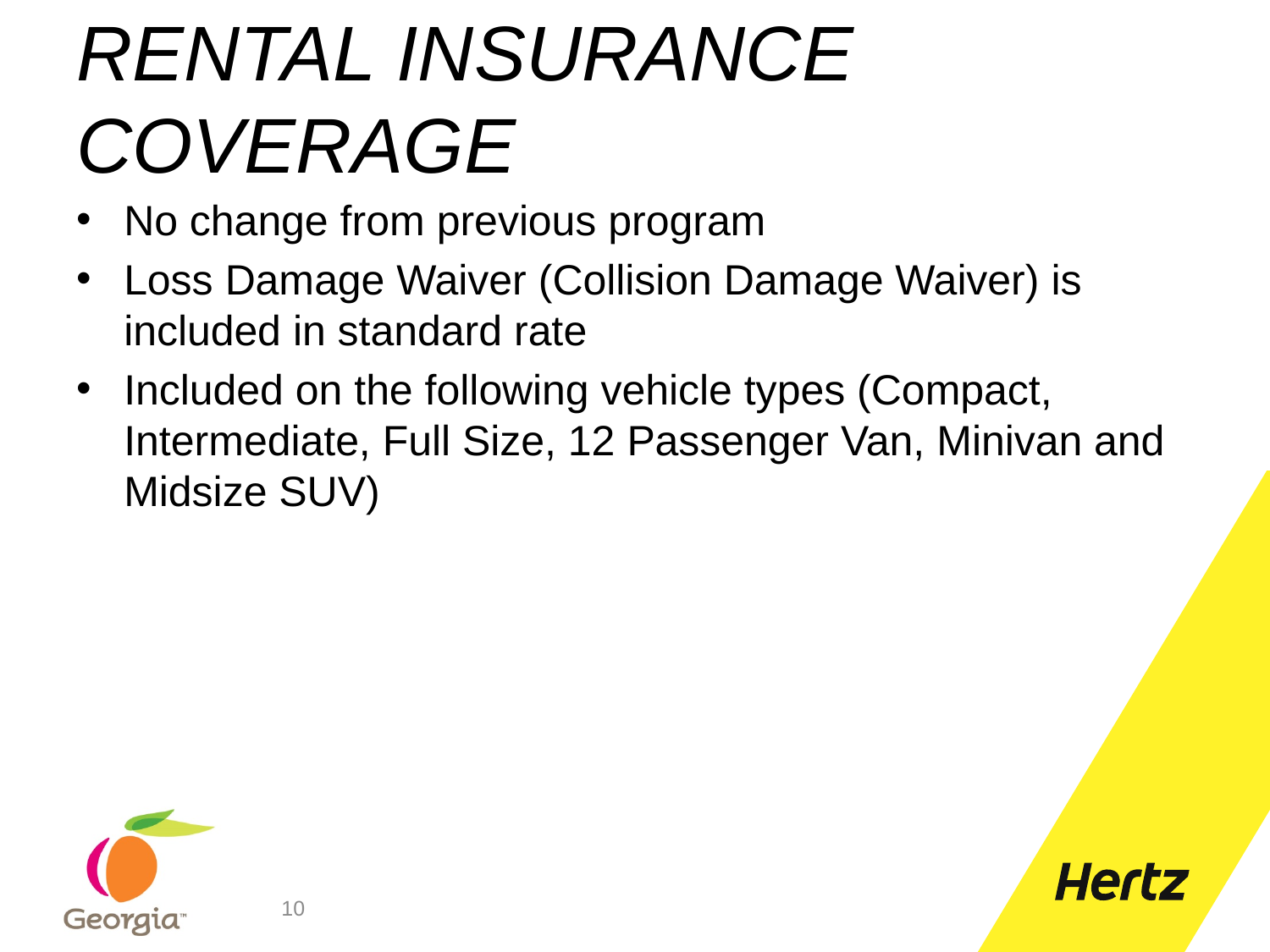

# RENTAL INSURANCE COVERAGE
No change from previous program
Loss Damage Waiver (Collision Damage Waiver) is included in standard rate
Included on the following vehicle types (Compact, Intermediate, Full Size, 12 Passenger Van, Minivan and Midsize SUV)

10